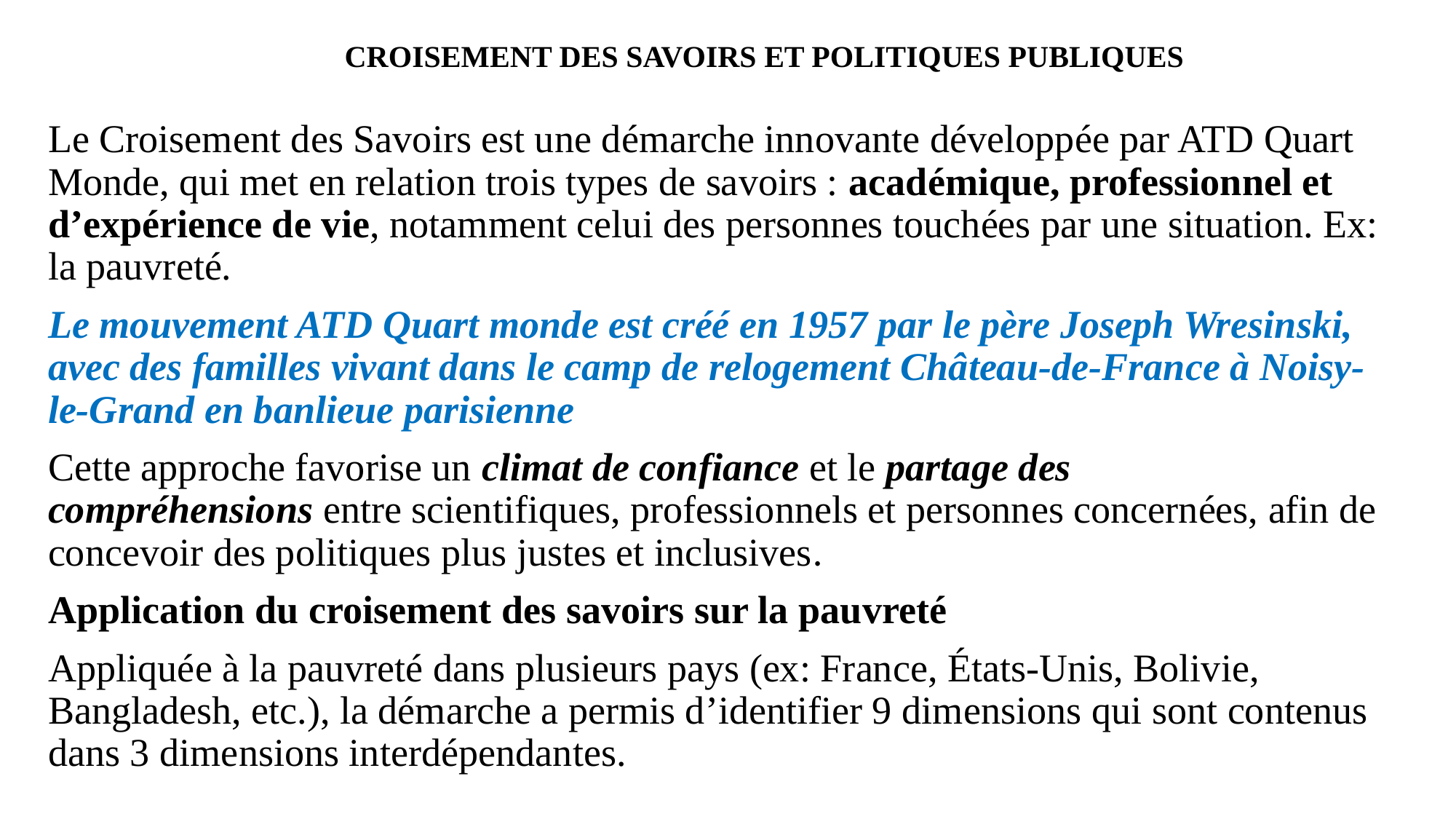

# CROISEMENT DES SAVOIRS ET POLITIQUES PUBLIQUES
Le Croisement des Savoirs est une démarche innovante développée par ATD Quart Monde, qui met en relation trois types de savoirs : académique, professionnel et d’expérience de vie, notamment celui des personnes touchées par une situation. Ex: la pauvreté.
Le mouvement ATD Quart monde est créé en 1957 par le père Joseph Wresinski, avec des familles vivant dans le camp de relogement Château-de-France à Noisy-le-Grand en banlieue parisienne
Cette approche favorise un climat de confiance et le partage des compréhensions entre scientifiques, professionnels et personnes concernées, afin de concevoir des politiques plus justes et inclusives.
Application du croisement des savoirs sur la pauvreté
Appliquée à la pauvreté dans plusieurs pays (ex: France, États-Unis, Bolivie, Bangladesh, etc.), la démarche a permis d’identifier 9 dimensions qui sont contenus dans 3 dimensions interdépendantes.